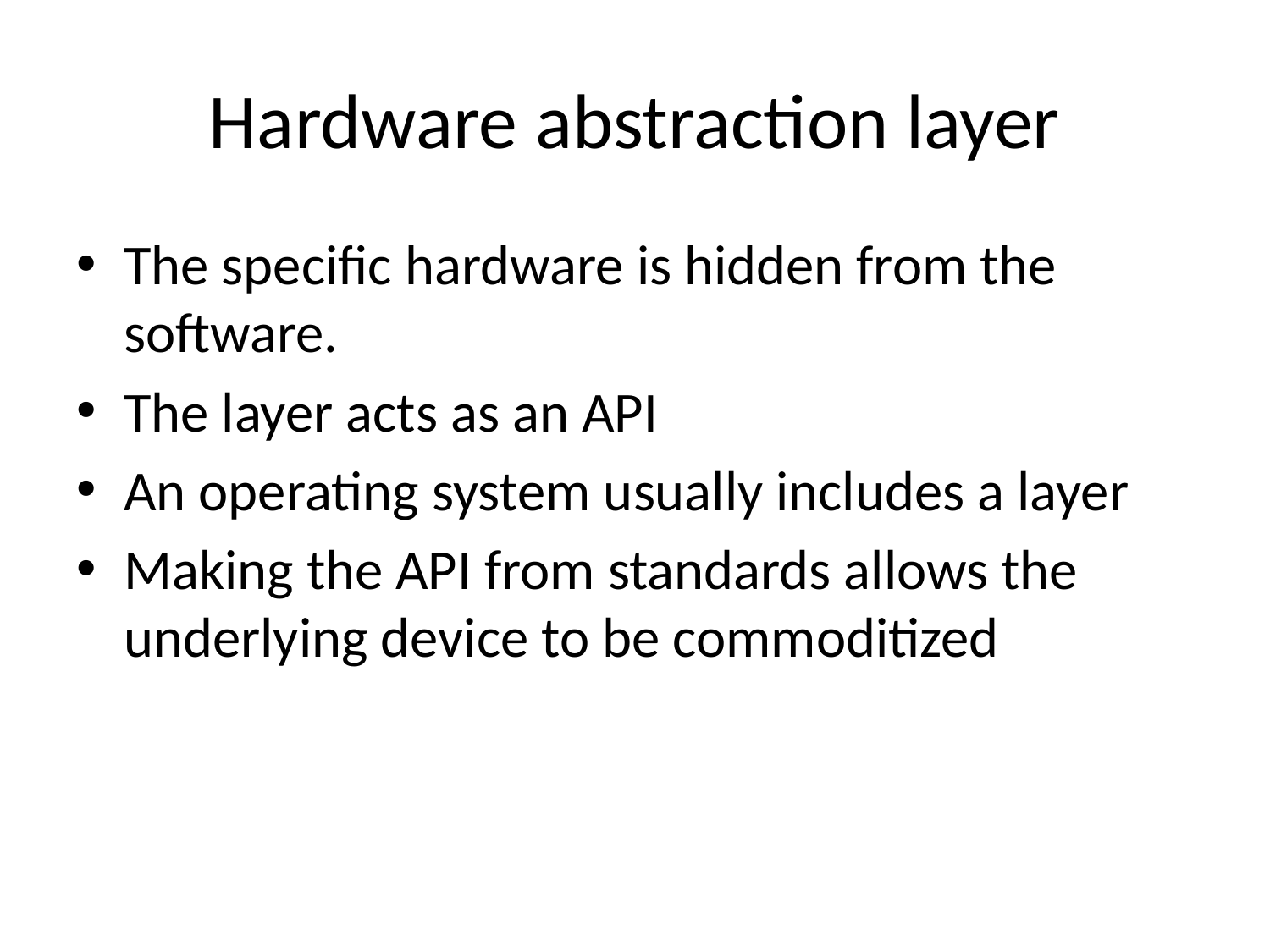

# Hardware abstraction layer
The specific hardware is hidden from the software.
The layer acts as an API
An operating system usually includes a layer
Making the API from standards allows the underlying device to be commoditized